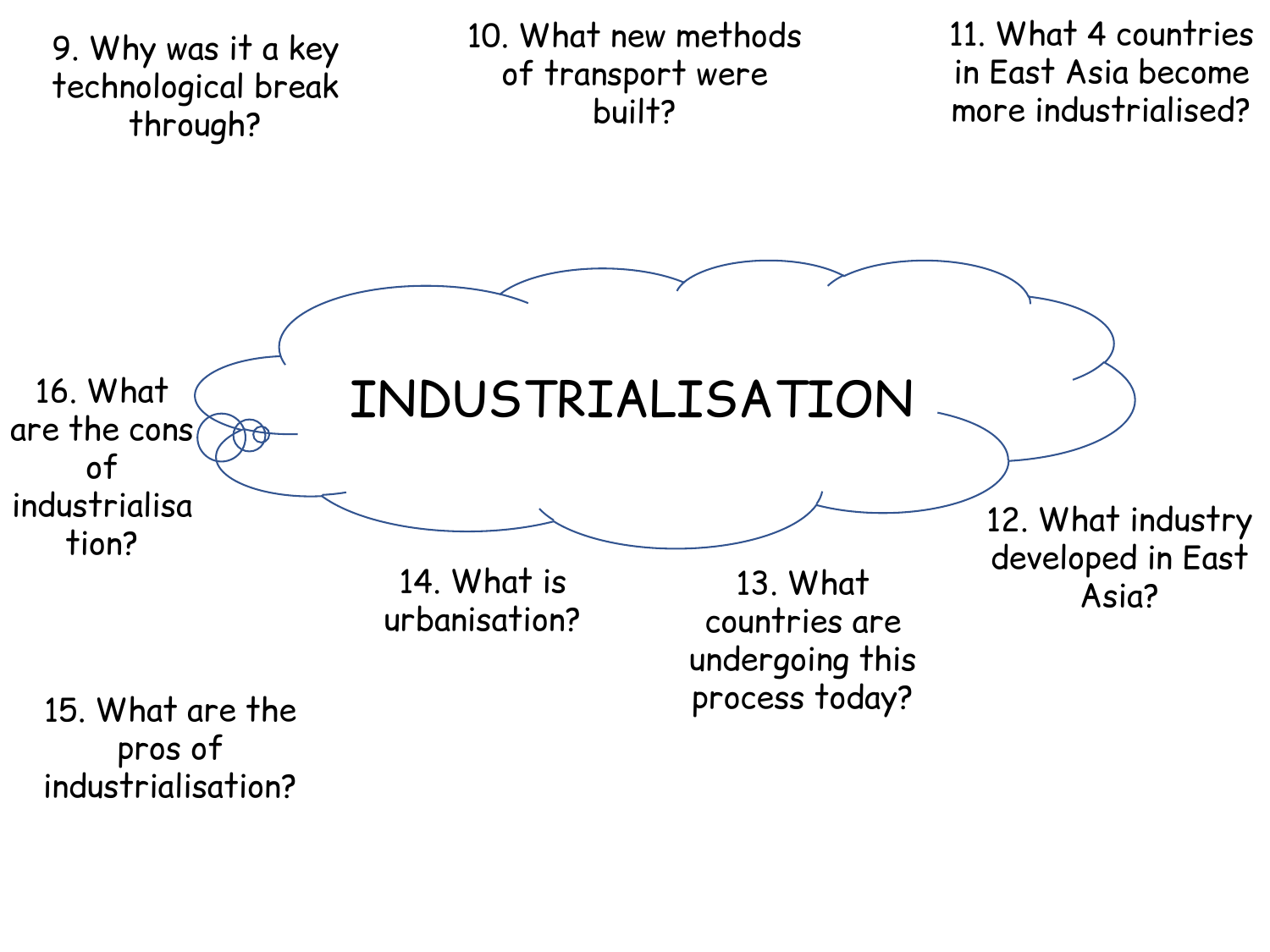

11. What 4 countries in East Asia become more industrialised?
10. What new methods of transport were built?
9. Why was it a key technological break through?
INDUSTRIALISATION
16. What are the cons of industrialisation?
12. What industry developed in East Asia?
14. What is urbanisation?
13. What countries are undergoing this process today?
15. What are the pros of industrialisation?